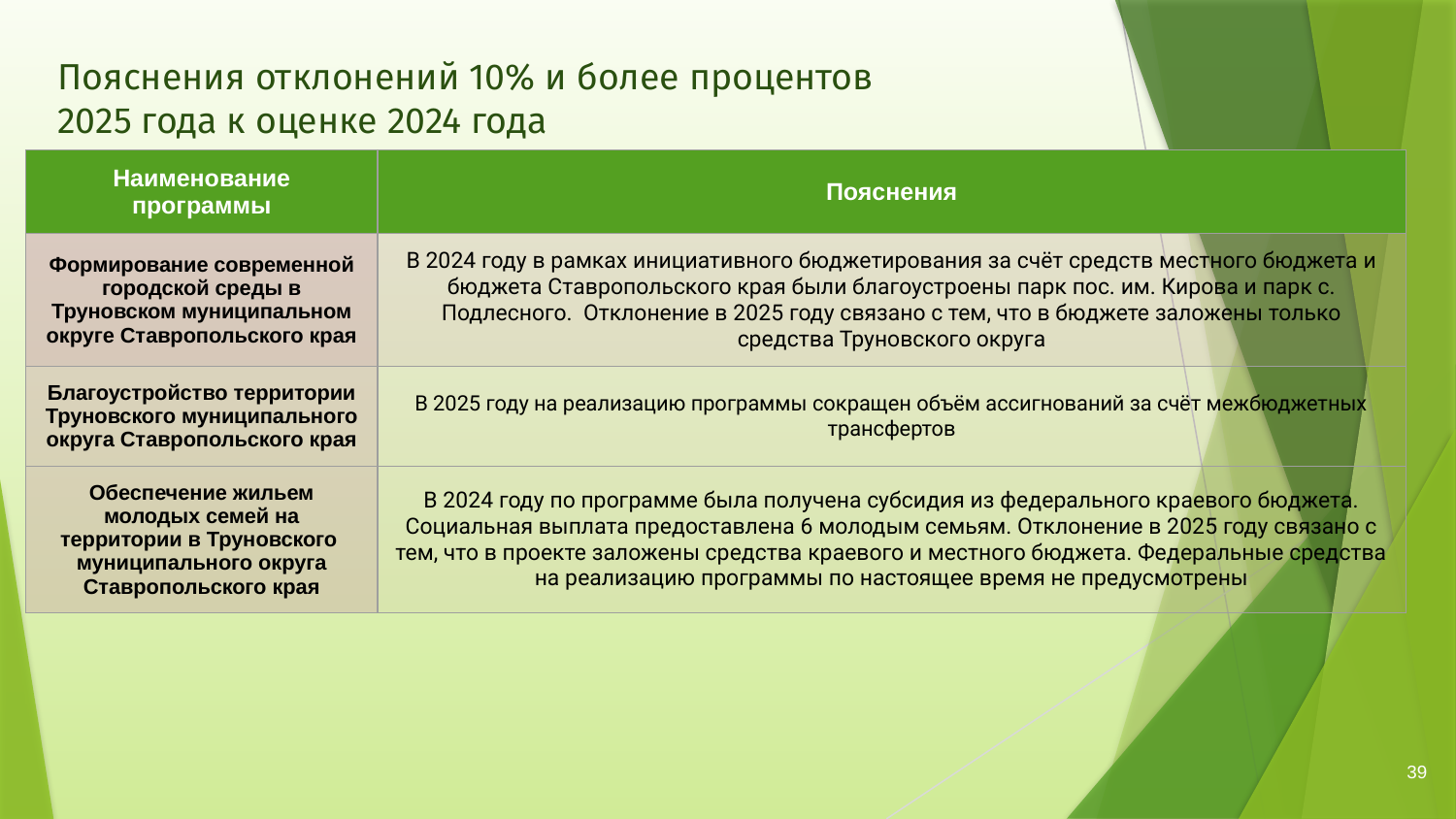

# Пояснения отклонений 10% и более процентов 2025 года к оценке 2024 года
| Наименование программы | Пояснения |
| --- | --- |
| Формирование современной городской среды в Труновском муниципальном округе Ставропольского края | В 2024 году в рамках инициативного бюджетирования за счёт средств местного бюджета и бюджета Ставропольского края были благоустроены парк пос. им. Кирова и парк с. Подлесного. Отклонение в 2025 году связано с тем, что в бюджете заложены только средства Труновского округа |
| Благоустройство территории Труновского муниципального округа Ставропольского края | В 2025 году на реализацию программы сокращен объём ассигнований за счёт межбюджетных трансфертов |
| Обеспечение жильем молодых семей на территории в Труновского муниципального округа Ставропольского края | В 2024 году по программе была получена субсидия из федерального краевого бюджета. Социальная выплата предоставлена 6 молодым семьям. Отклонение в 2025 году связано с тем, что в проекте заложены средства краевого и местного бюджета. Федеральные средства на реализацию программы по настоящее время не предусмотрены |
39